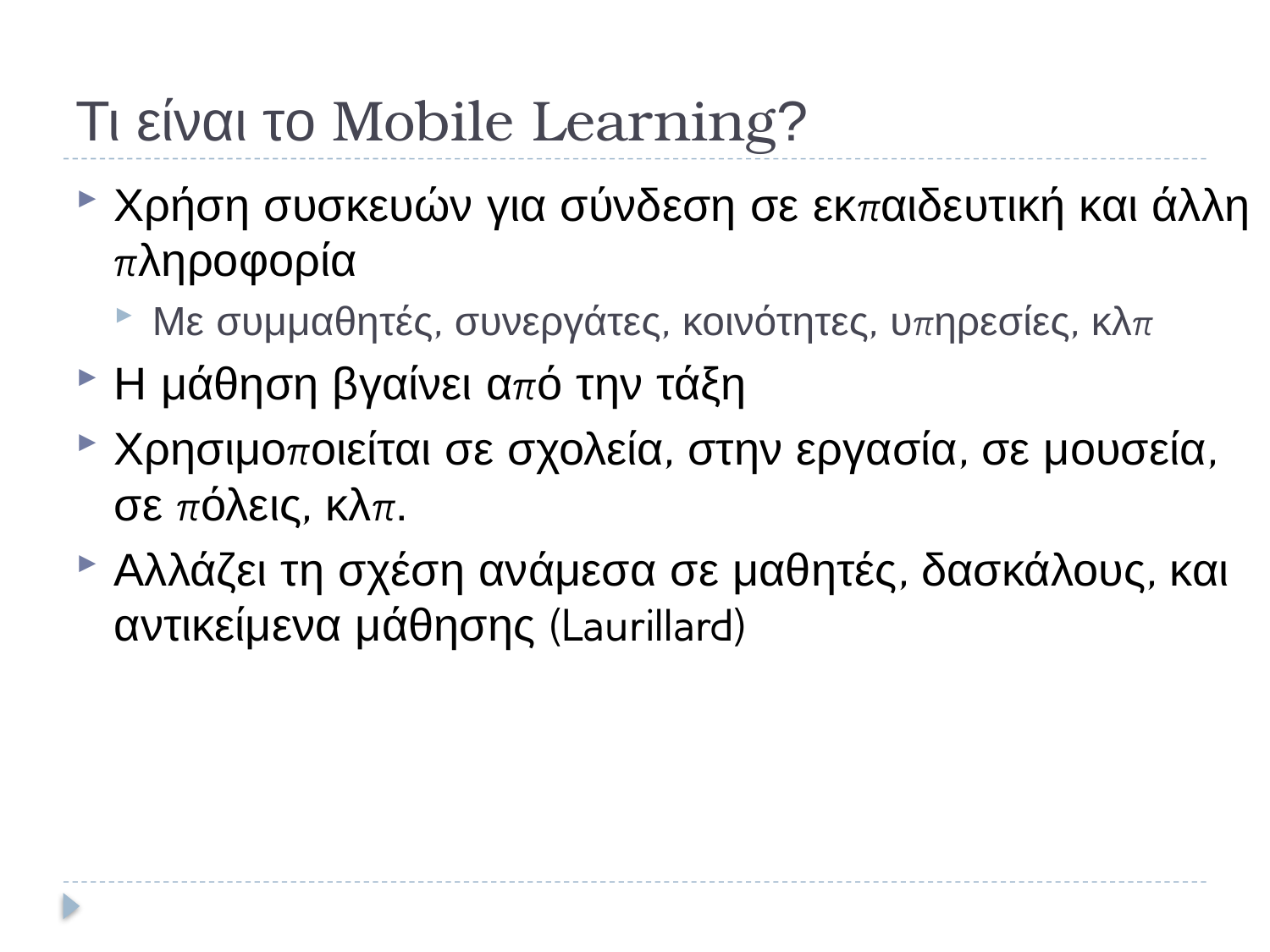

# Τι είναι το Mobile Learning?
Χρήση συσκευών για σύνδεση σε εκπαιδευτική και άλλη πληροφορία
Με συμμαθητές, συνεργάτες, κοινότητες, υπηρεσίες, κλπ
Η μάθηση βγαίνει από την τάξη
Χρησιμοποιείται σε σχολεία, στην εργασία, σε μουσεία, σε πόλεις, κλπ.
Αλλάζει τη σχέση ανάμεσα σε μαθητές, δασκάλους, και αντικείμενα μάθησης (Laurillard)